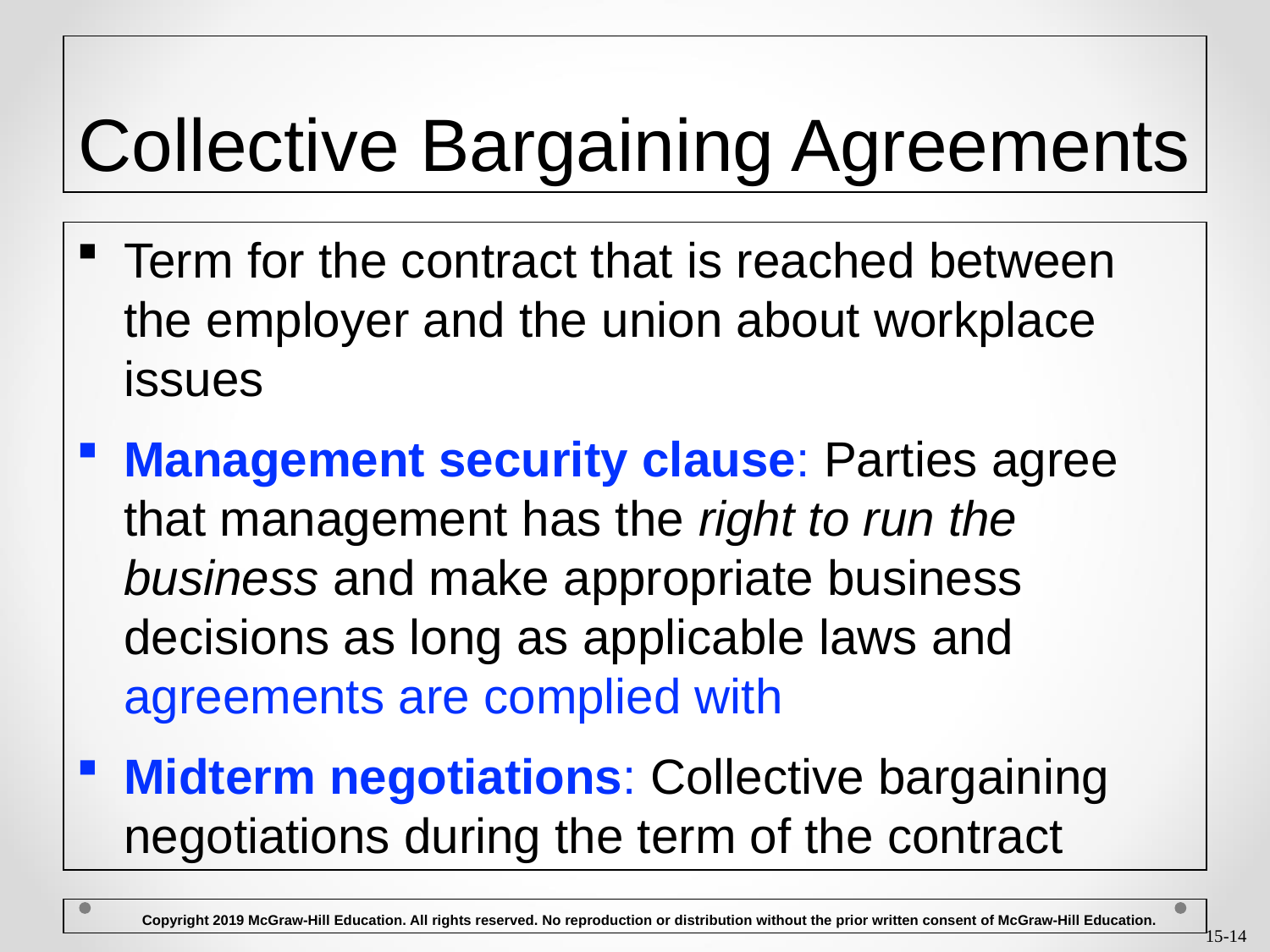

# Collective Bargaining Agreements
Term for the contract that is reached between the employer and the union about workplace issues
Management security clause: Parties agree that management has the right to run the business and make appropriate business decisions as long as applicable laws and agreements are complied with
Midterm negotiations: Collective bargaining negotiations during the term of the contract
            Copyright 2019 McGraw-Hill Education. All rights reserved. No reproduction or distribution without the prior written consent of McGraw-Hill Education.